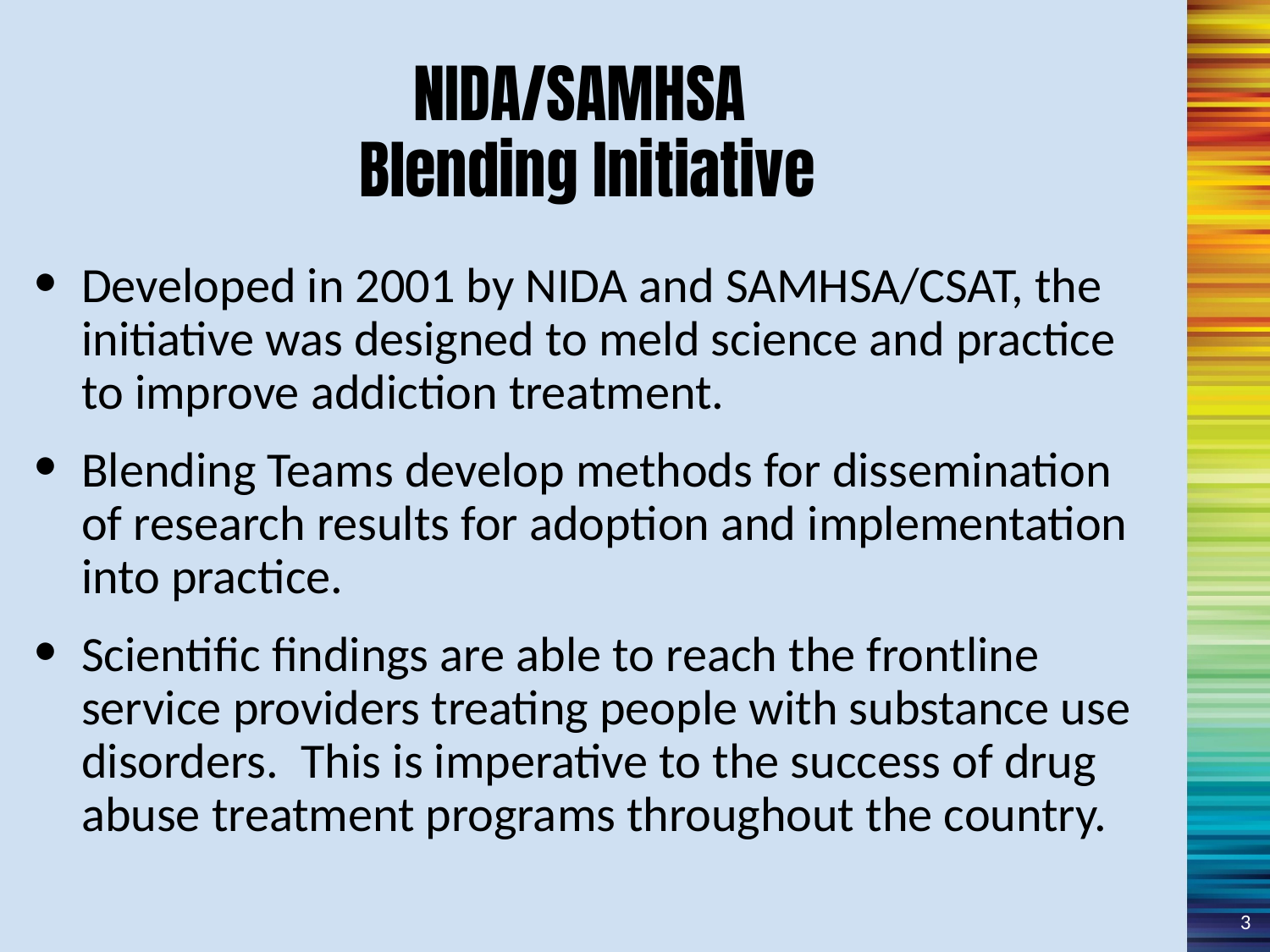

NIDA/SAMHSA
Blending Initiative
Developed in 2001 by NIDA and SAMHSA/CSAT, the initiative was designed to meld science and practice to improve addiction treatment.
Blending Teams develop methods for dissemination of research results for adoption and implementation into practice.
Scientific findings are able to reach the frontline service providers treating people with substance use disorders.  This is imperative to the success of drug abuse treatment programs throughout the country.

3